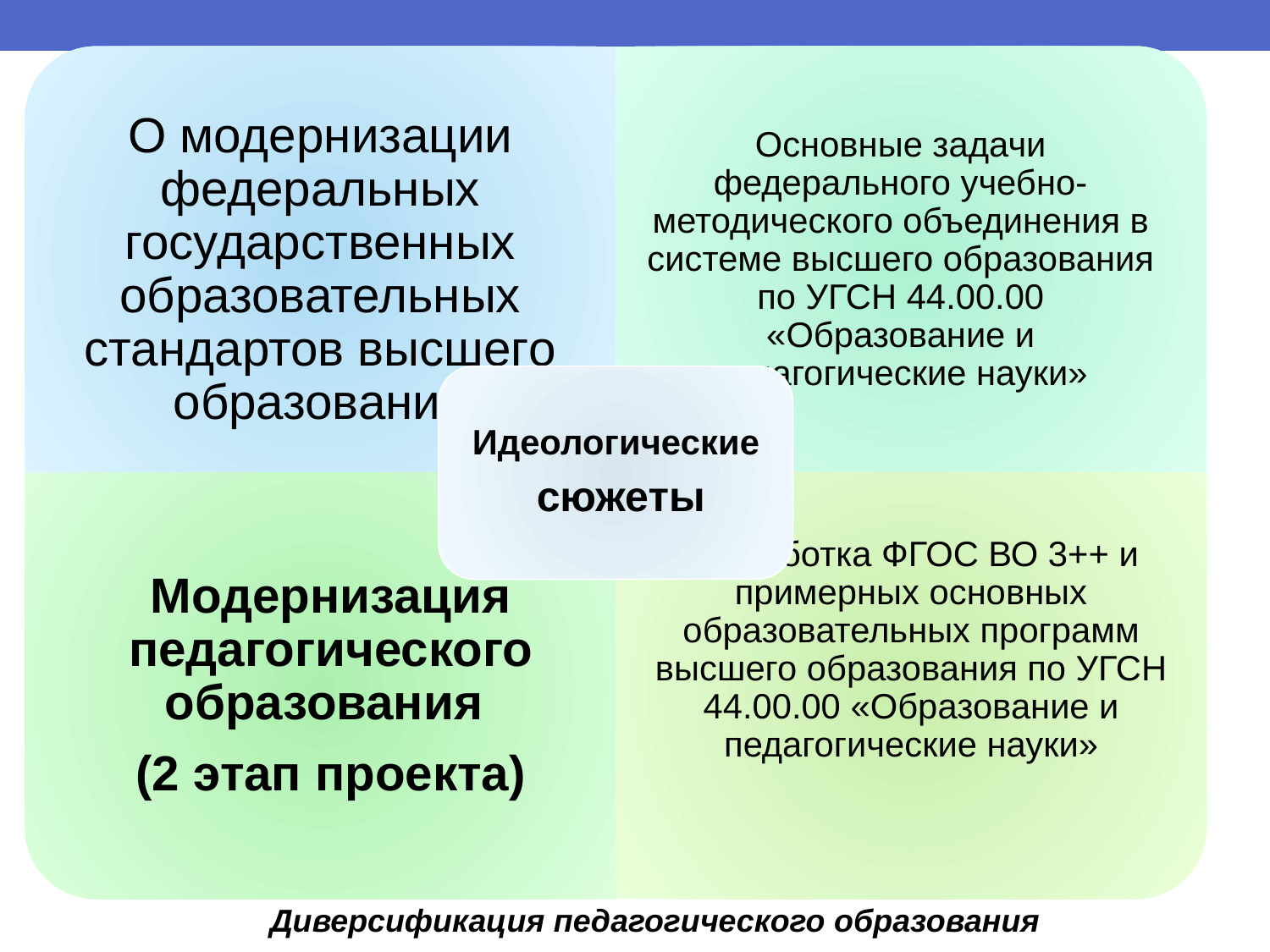

О модернизации федеральных государственных образовательных стандартов высшего образования
Основные задачи федерального учебно-методического объединения в системе высшего образования по УГСН 44.00.00 «Образование и педагогические науки»
Модернизация педагогического образования
(2 этап проекта)
Разработка ФГОС ВО 3++ и примерных основных образовательных программ высшего образования по УГСН 44.00.00 «Образование и педагогические науки»

Идеологические
сюжеты
#
Диверсификация педагогического образования